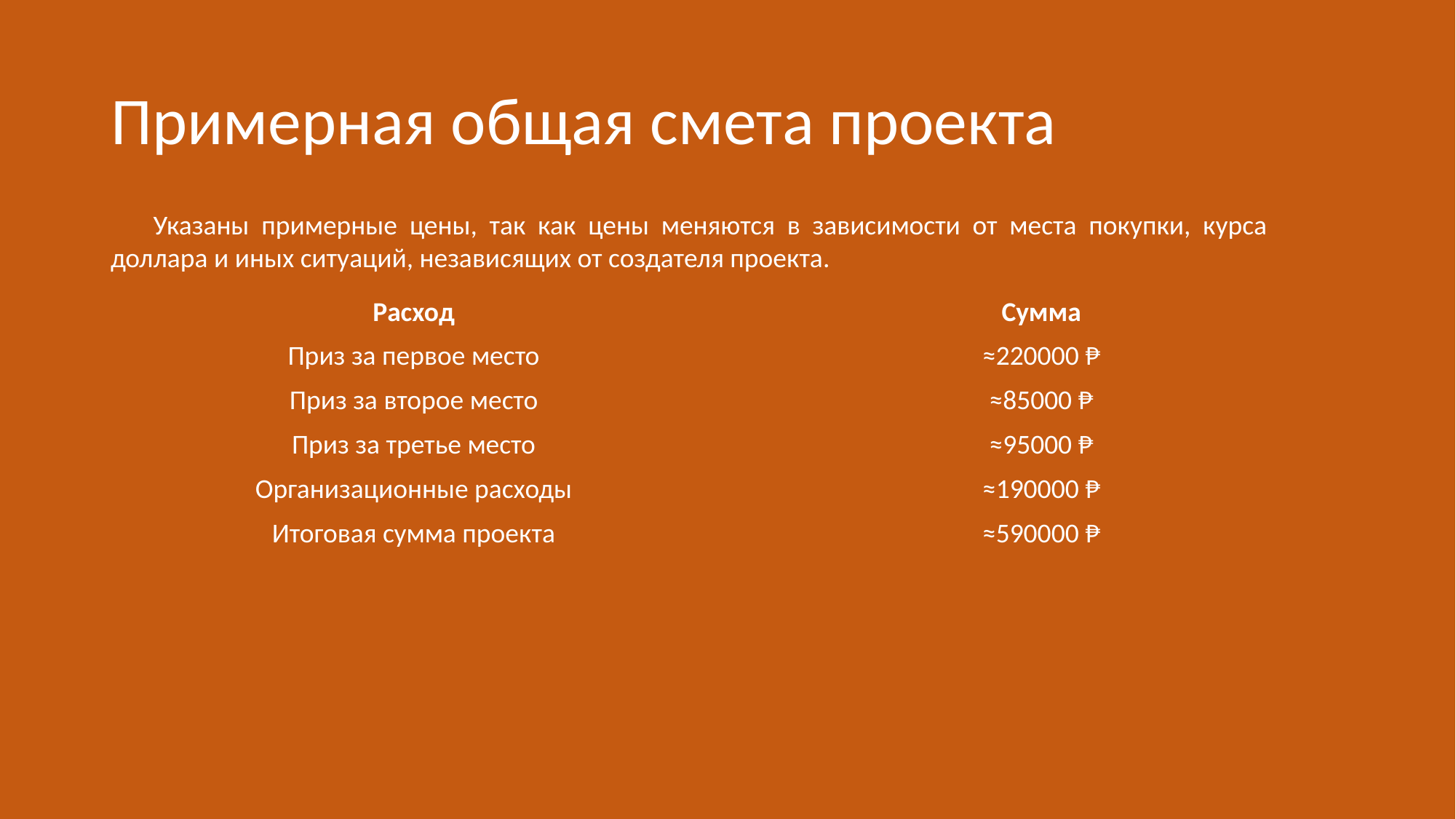

# Примерная общая смета проекта
Указаны примерные цены, так как цены меняются в зависимости от места покупки, курса доллара и иных ситуаций, независящих от создателя проекта.
| Расход | Сумма |
| --- | --- |
| Приз за первое место | ≈220000 ₱ |
| Приз за второе место | ≈85000 ₱ |
| Приз за третье место | ≈95000 ₱ |
| Организационные расходы | ≈190000 ₱ |
| Итоговая сумма проекта | ≈590000 ₱ |